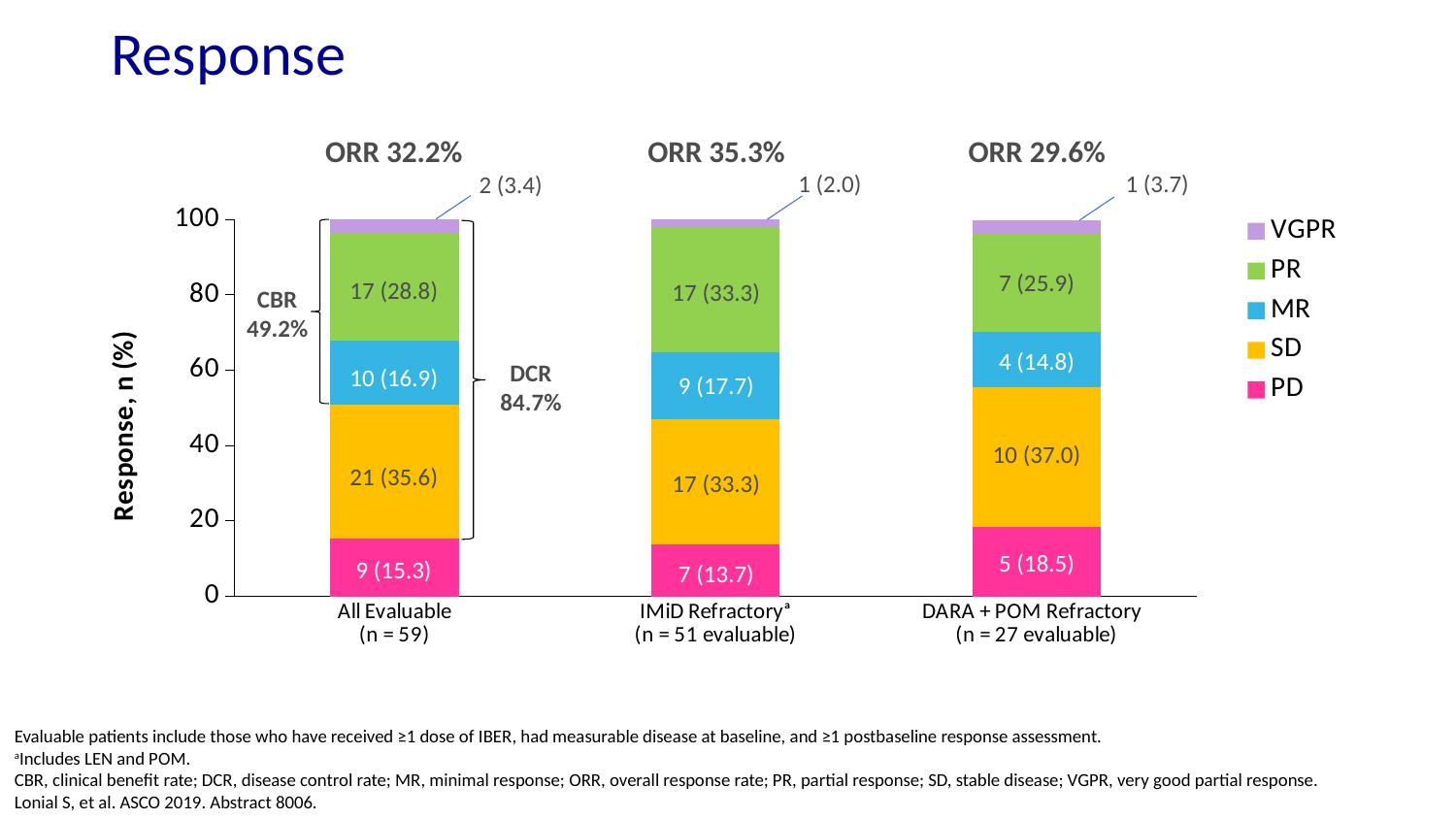

# Response
ORR 32.2%
ORR 35.3%
ORR 29.6%
1 (3.7)
1 (2.0)
2 (3.4)

### Chart

| Category | PD | SD | MR | PR | VGPR |
|---|---|---|---|---|---|
| All Evaluable
(n = 59) | 15.3 | 35.6 | 16.9 | 28.8 | 3.4 |
| IMiD Refractoryᵃ
(n = 51 evaluable) | 13.7 | 33.3 | 17.7 | 33.3 | 2.0 |
| DARA + POM Refractory
(n = 27 evaluable) | 18.5 | 37.0 | 14.8 | 25.9 | 3.7 |

7 (25.9)
17 (28.8)
17 (33.3)
CBR
49.2%
4 (14.8)
DCR
84.7%
10 (16.9)
9 (17.7)
10 (37.0)
21 (35.6)
17 (33.3)
5 (18.5)
9 (15.3)
7 (13.7)

Evaluable patients include those who have received ≥1 dose of IBER, had measurable disease at baseline, and ≥1 postbaseline response assessment.
aIncludes LEN and POM.
CBR, clinical benefit rate; DCR, disease control rate; MR, minimal response; ORR, overall response rate; PR, partial response; SD, stable disease; VGPR, very good partial response.
Lonial S, et al. ASCO 2019. Abstract 8006.